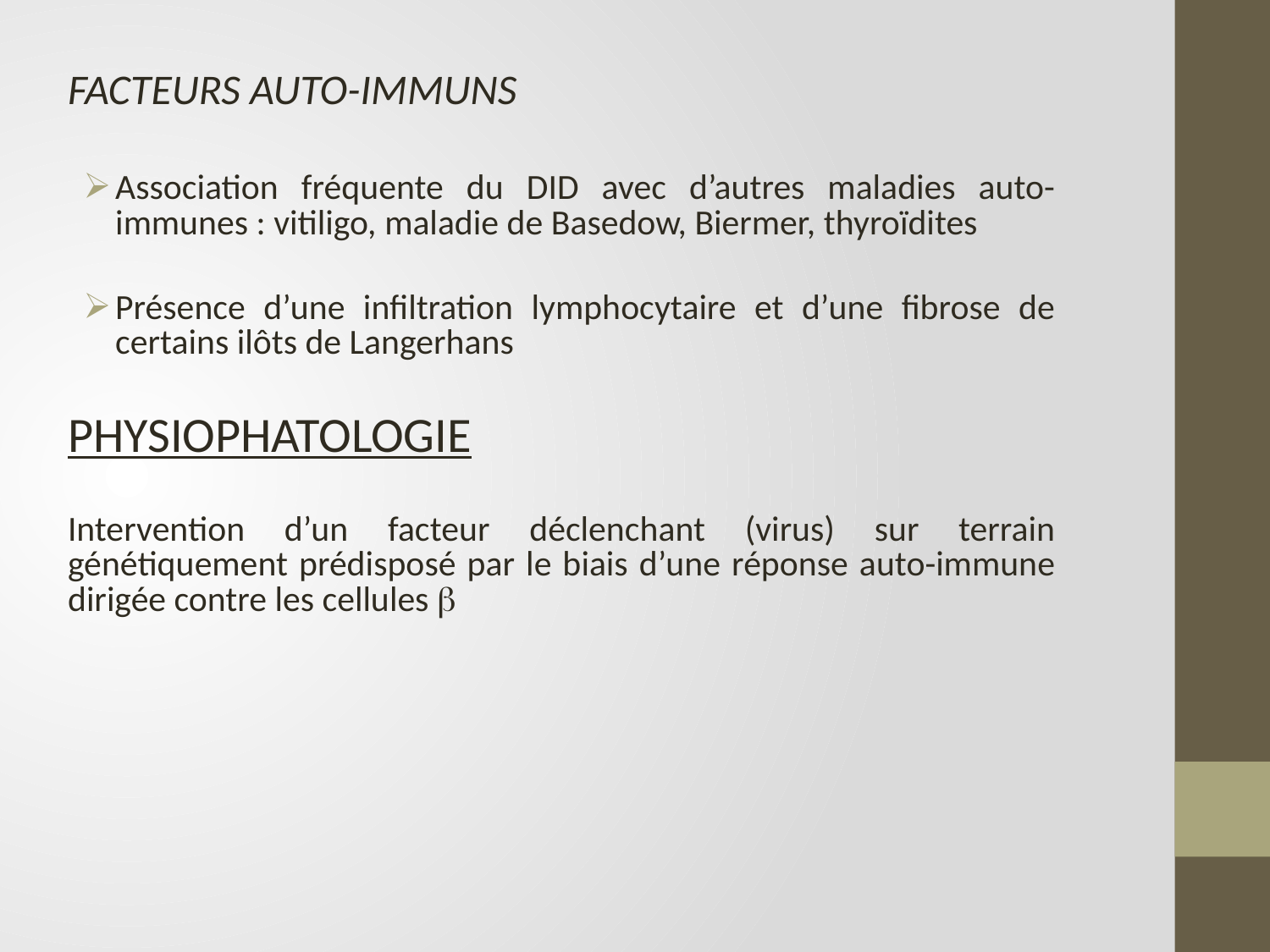

FACTEURS AUTO-IMMUNS

Association fréquente du DID avec d’autres maladies auto-immunes : vitiligo, maladie de Basedow, Biermer, thyroïdites

Présence d’une infiltration lymphocytaire et d’une fibrose de certains ilôts de Langerhans

PHYSIOPHATOLOGIE

Intervention d’un facteur déclenchant (virus) sur terrain génétiquement prédisposé par le biais d’une réponse auto-immune dirigée contre les cellules β